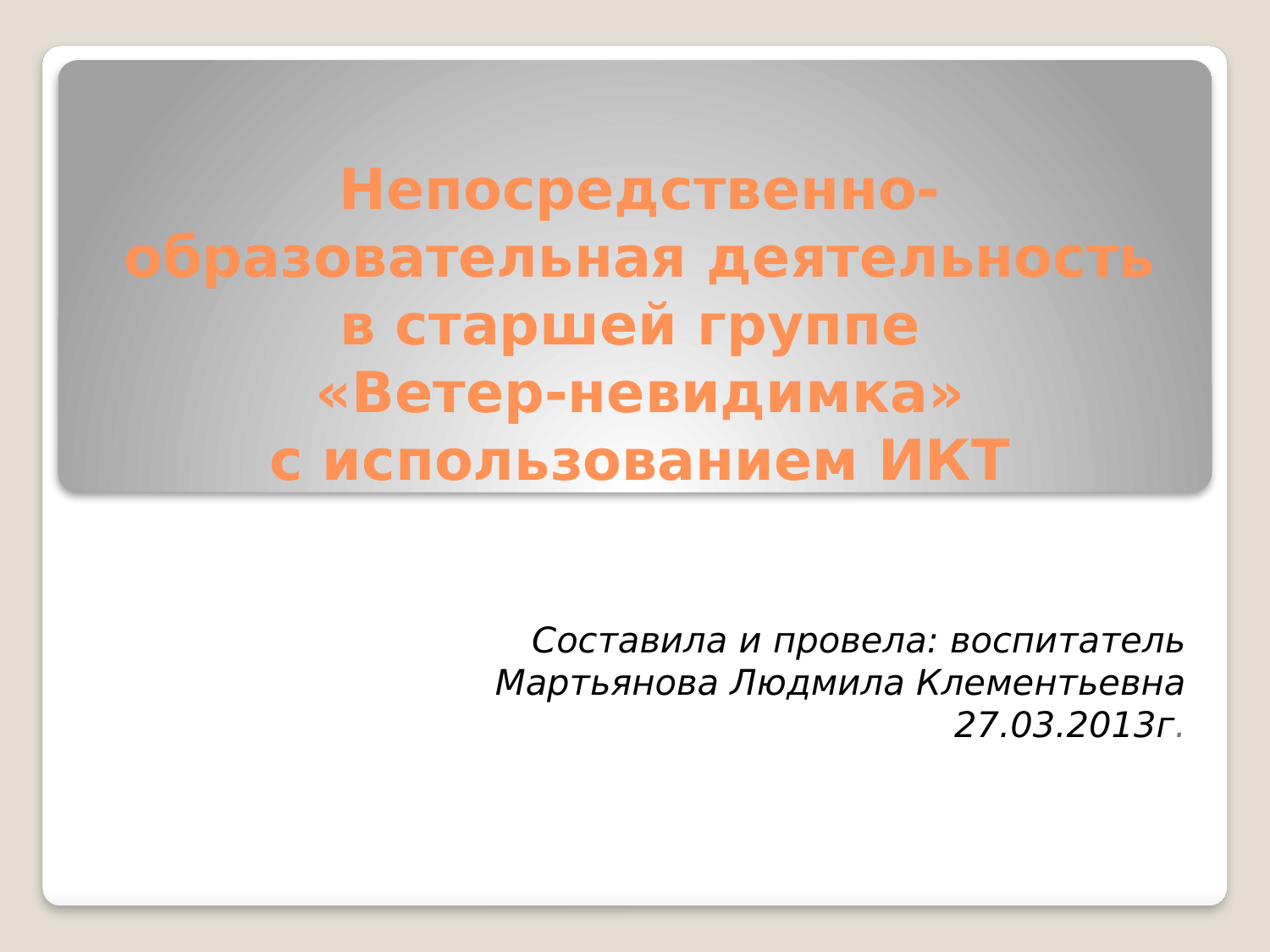

# Непосредственно-образовательная деятельность в старшей группе «Ветер-невидимка» с использованием ИКТ

Составила и провела: воспитатель
Мартьянова Людмила Клементьевна
27.03.2013г.